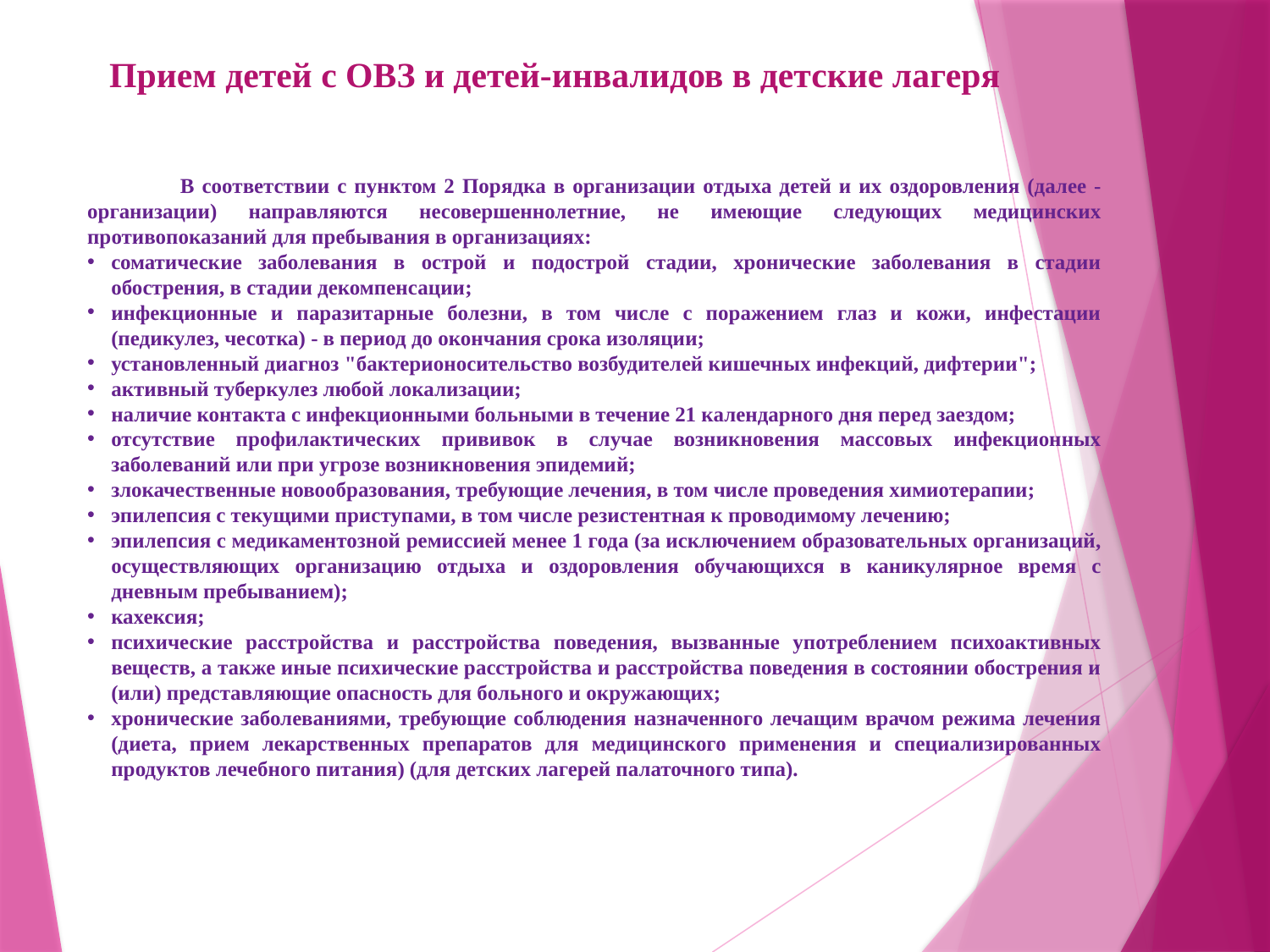

# Прием детей с ОВЗ и детей-инвалидов в детские лагеря
            В соответствии с пунктом 2 Порядка в организации отдыха детей и их оздоровления (далее - организации) направляются несовершеннолетние, не имеющие следующих медицинских противопоказаний для пребывания в организациях:
соматические заболевания в острой и подострой стадии, хронические заболевания в стадии обострения, в стадии декомпенсации;
инфекционные и паразитарные болезни, в том числе с поражением глаз и кожи, инфестации (педикулез, чесотка) - в период до окончания срока изоляции;
установленный диагноз "бактерионосительство возбудителей кишечных инфекций, дифтерии";
активный туберкулез любой локализации;
наличие контакта с инфекционными больными в течение 21 календарного дня перед заездом;
отсутствие профилактических прививок в случае возникновения массовых инфекционных заболеваний или при угрозе возникновения эпидемий;
злокачественные новообразования, требующие лечения, в том числе проведения химиотерапии;
эпилепсия с текущими приступами, в том числе резистентная к проводимому лечению;
эпилепсия с медикаментозной ремиссией менее 1 года (за исключением образовательных организаций, осуществляющих организацию отдыха и оздоровления обучающихся в каникулярное время с дневным пребыванием);
кахексия;
психические расстройства и расстройства поведения, вызванные употреблением психоактивных веществ, а также иные психические расстройства и расстройства поведения в состоянии обострения и (или) представляющие опасность для больного и окружающих;
хронические заболеваниями, требующие соблюдения назначенного лечащим врачом режима лечения (диета, прием лекарственных препаратов для медицинского применения и специализированных продуктов лечебного питания) (для детских лагерей палаточного типа).